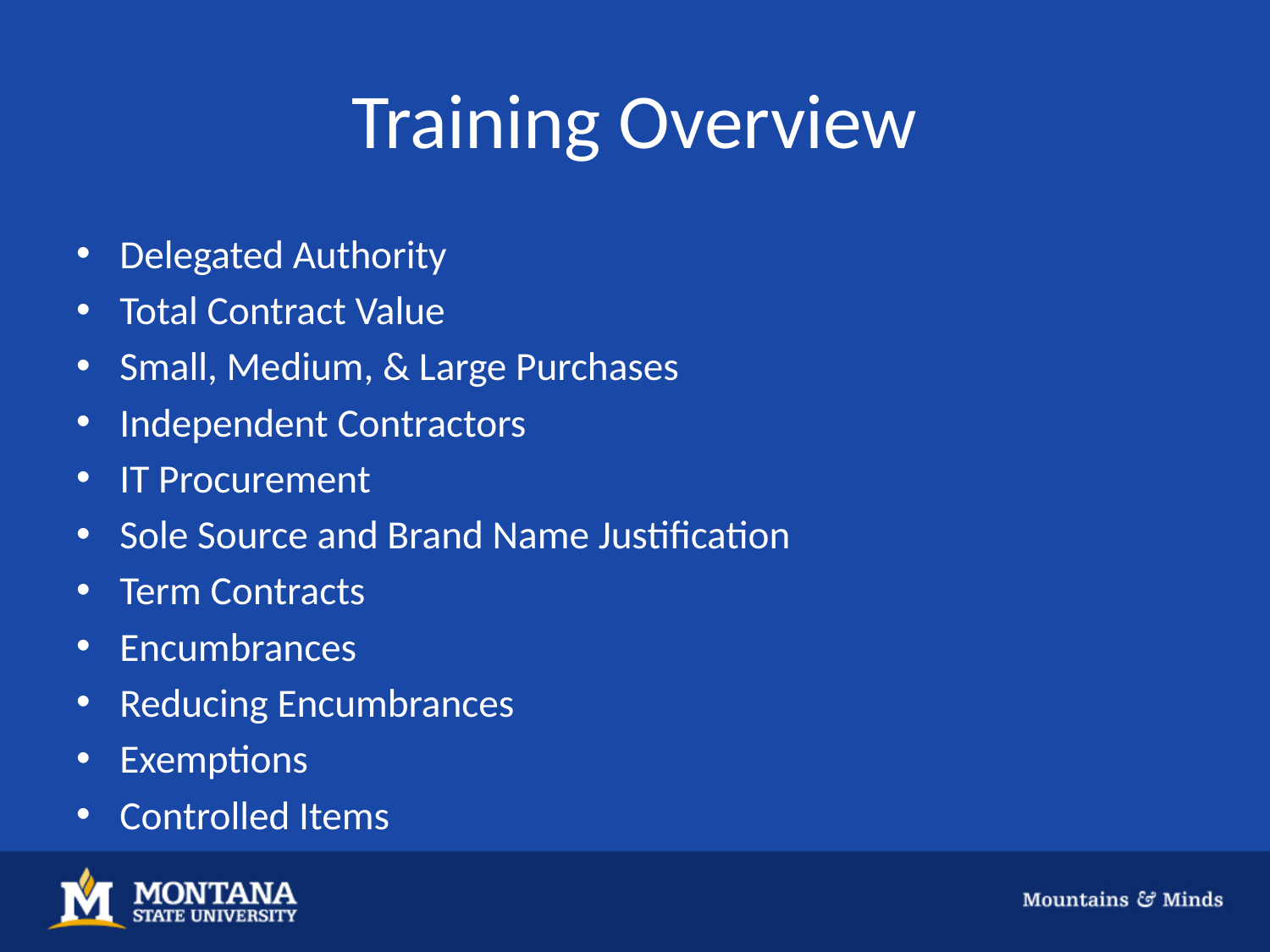

# Training Overview
Delegated Authority
Total Contract Value
Small, Medium, & Large Purchases
Independent Contractors
IT Procurement
Sole Source and Brand Name Justification
Term Contracts
Encumbrances
Reducing Encumbrances
Exemptions
Controlled Items